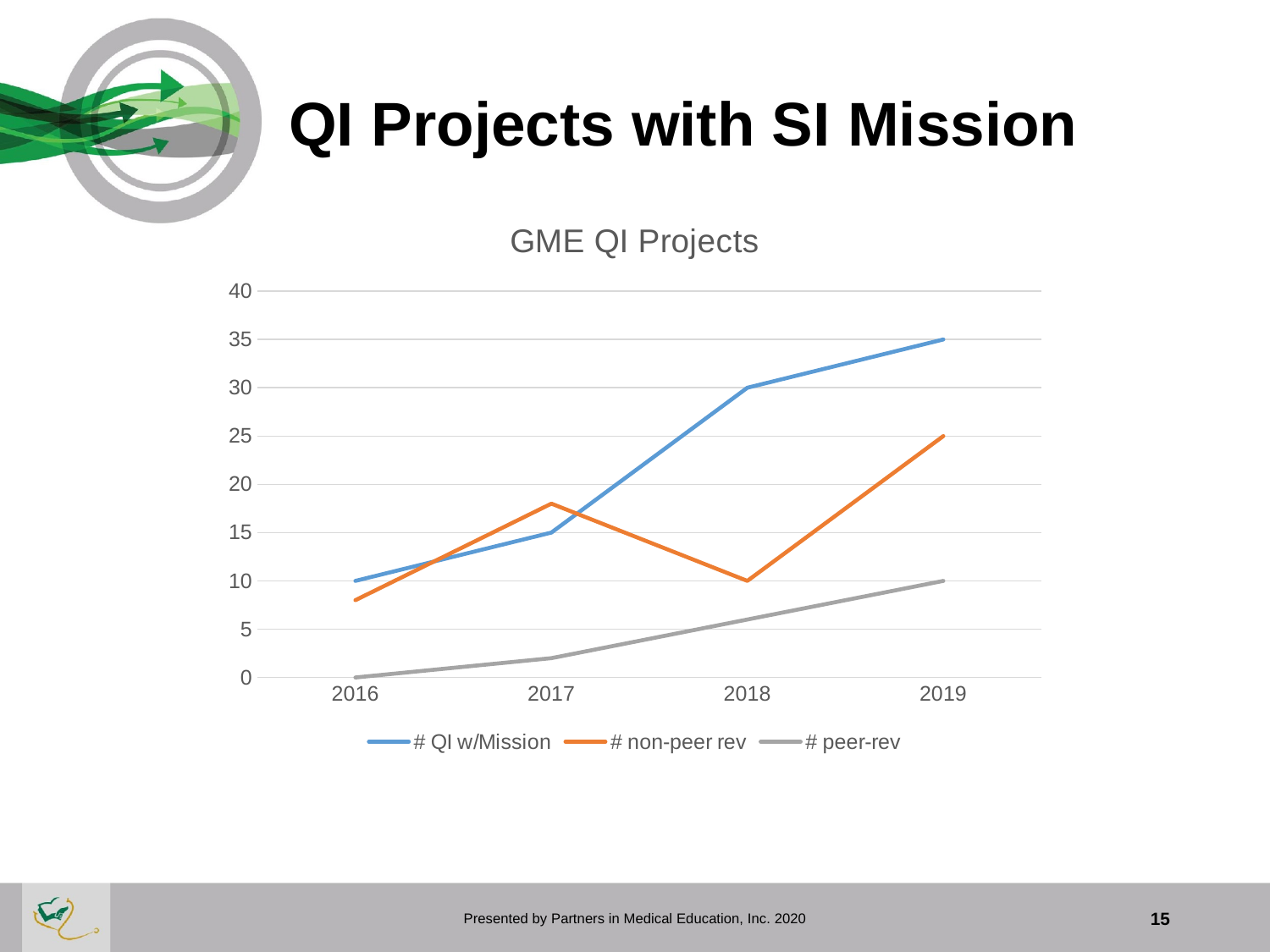

# QI Projects with SI Mission

### Chart: GME QI Projects

| Category | # QI w/Mission | # non-peer rev | # peer-rev |
|---|---|---|---|
| 2016 | 10.0 | 8.0 | 0.0 |
| 2017 | 15.0 | 18.0 | 2.0 |
| 2018 | 30.0 | 10.0 | 6.0 |
| 2019 | 35.0 | 25.0 | 10.0 |

Presented by Partners in Medical Education, Inc. 2020
15